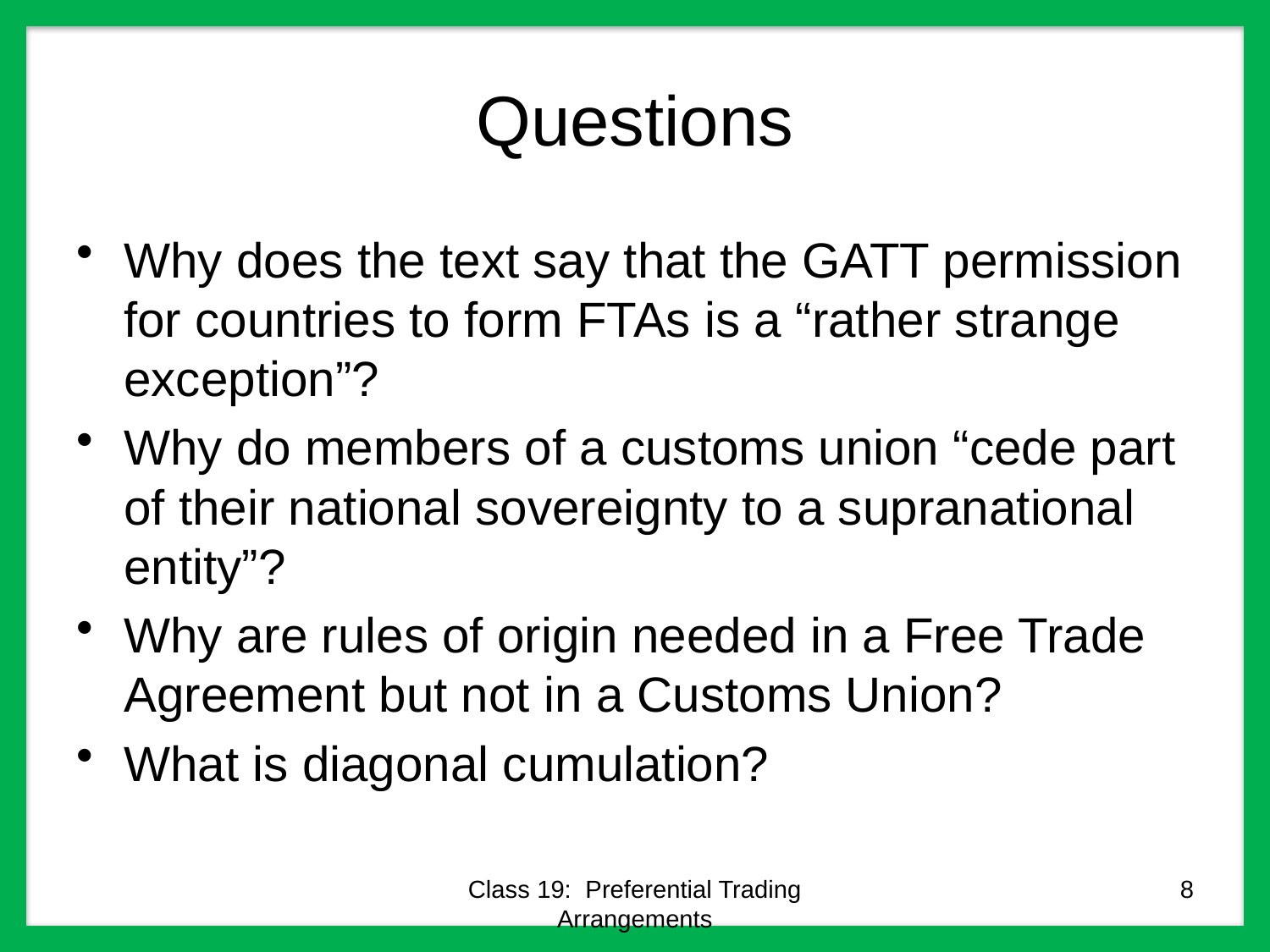

# Questions
Why does the text say that the GATT permission for countries to form FTAs is a “rather strange exception”?
Why do members of a customs union “cede part of their national sovereignty to a supranational entity”?
Why are rules of origin needed in a Free Trade Agreement but not in a Customs Union?
What is diagonal cumulation?
Class 19:  Preferential Trading Arrangements
8